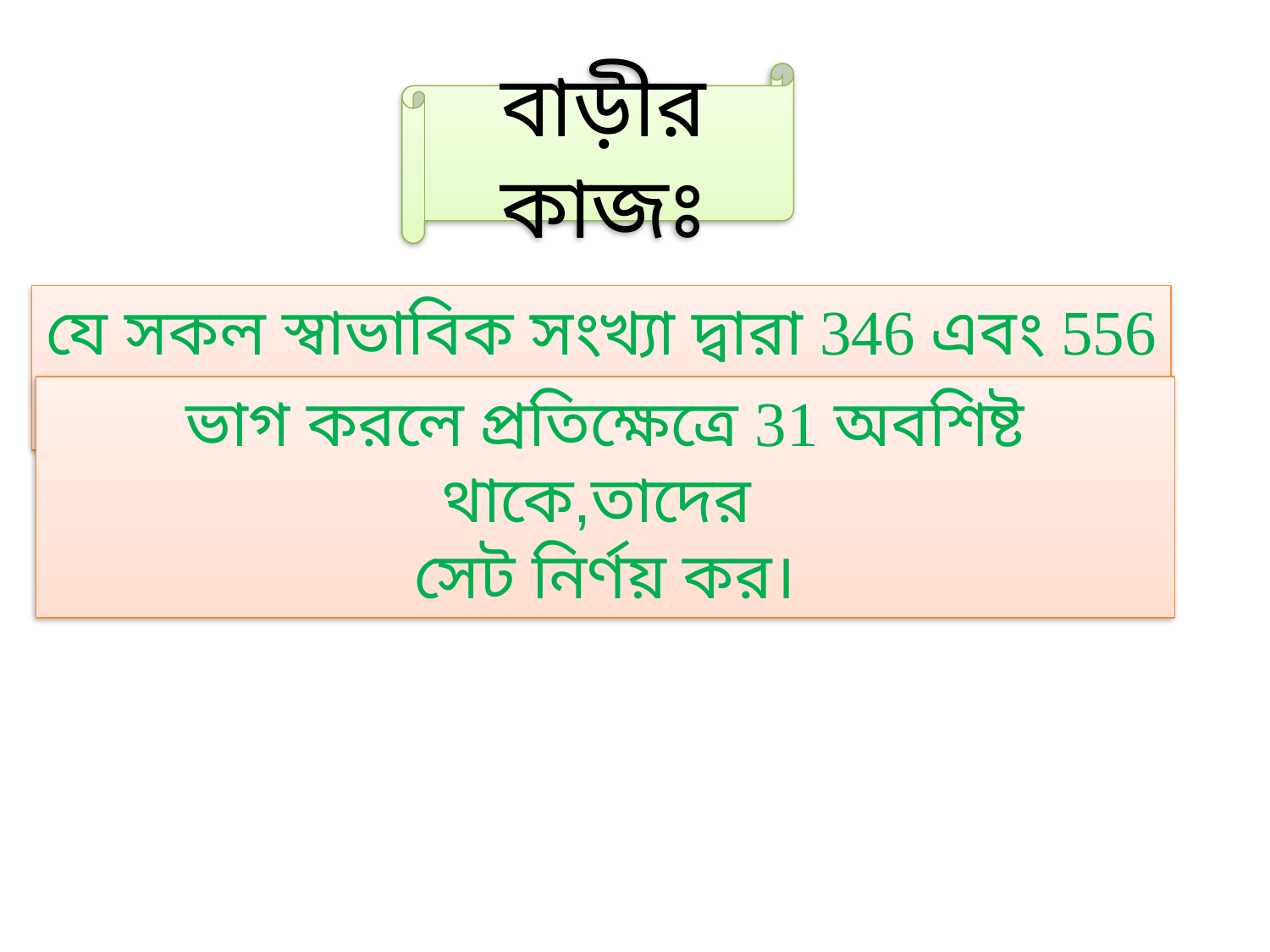

বাড়ীর কাজঃ
যে সকল স্বাভাবিক সংখ্যা দ্বারা 346 এবং 556 কে
ভাগ করলে প্রতিক্ষেত্রে 31 অবশিষ্ট থাকে,তাদের
সেট নির্ণয় কর।